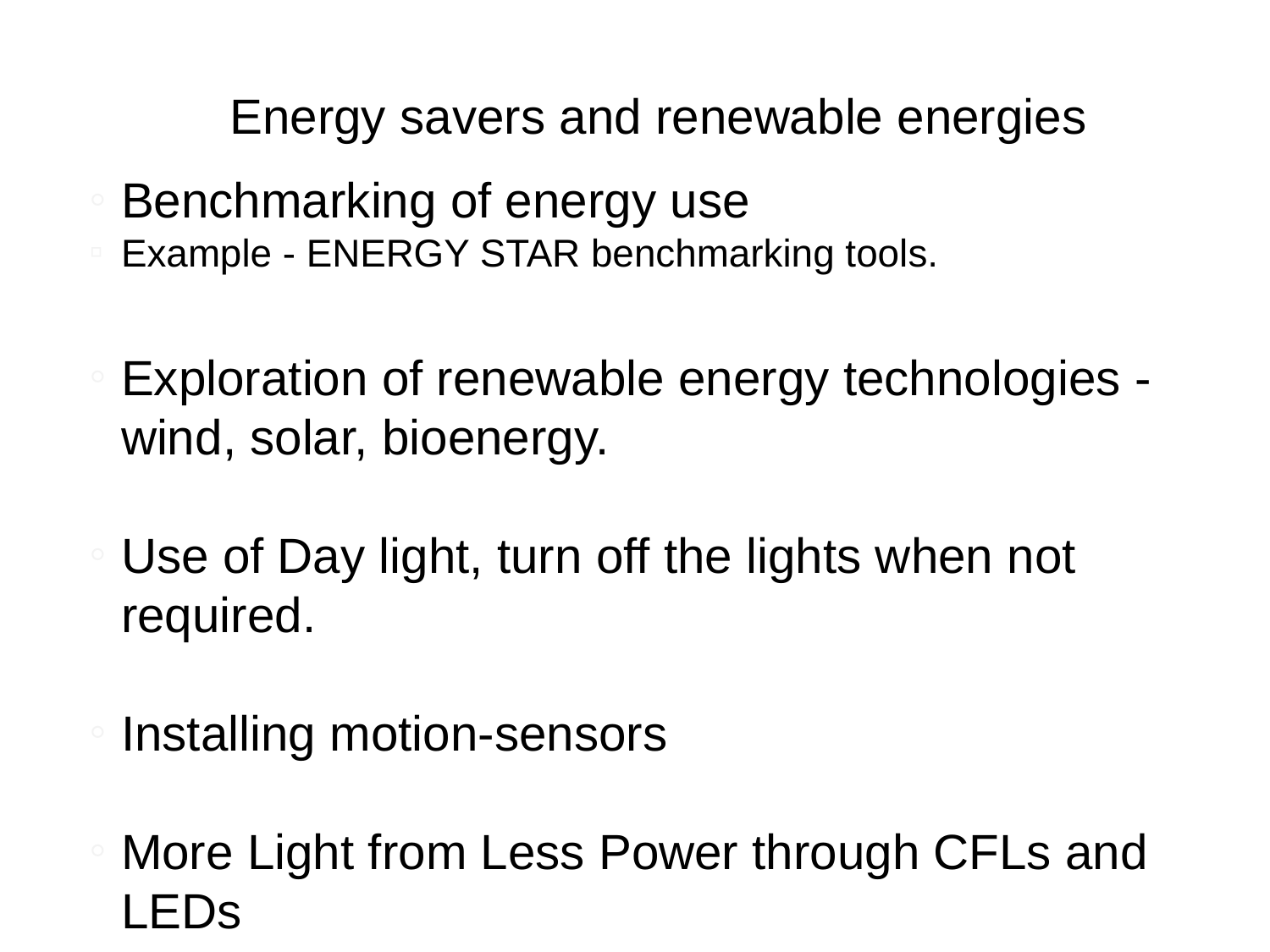

# Energy savers and renewable energies
Benchmarking of energy use
Example - ENERGY STAR benchmarking tools.

Exploration of renewable energy technologies - wind, solar, bioenergy.

Use of Day light, turn off the lights when not required.

Installing motion-sensors

More Light from Less Power through CFLs and LEDs